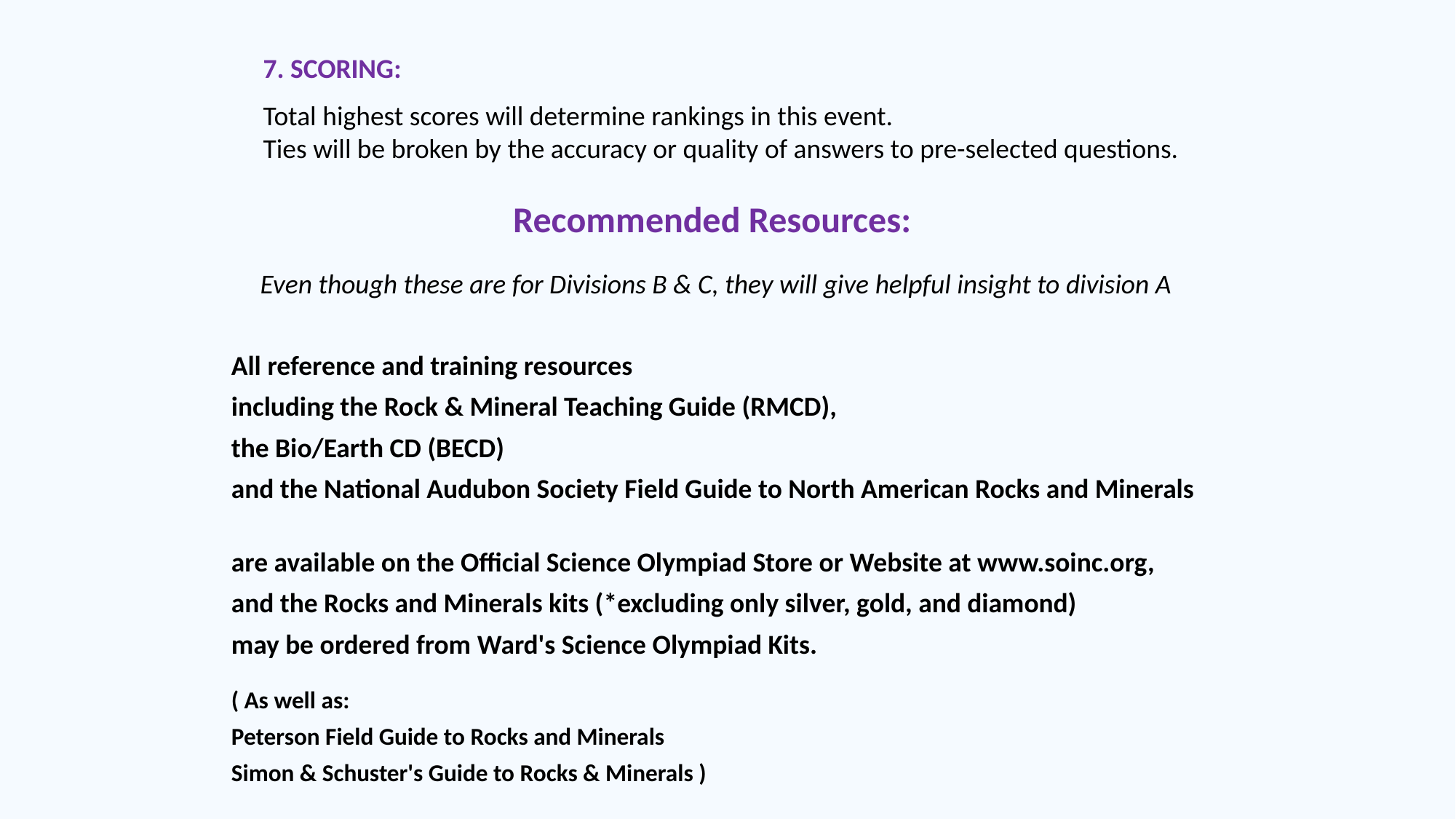

7. SCORING:

Total highest scores will determine rankings in this event.
Ties will be broken by the accuracy or quality of answers to pre-selected questions.
Recommended Resources:

Even though these are for Divisions B & C, they will give helpful insight to division A

All reference and training resources
including the Rock & Mineral Teaching Guide (RMCD),
the Bio/Earth CD (BECD)
and the National Audubon Society Field Guide to North American Rocks and Minerals

are available on the Official Science Olympiad Store or Website at www.soinc.org,
and the Rocks and Minerals kits (*excluding only silver, gold, and diamond)
may be ordered from Ward's Science Olympiad Kits.

( As well as:
Peterson Field Guide to Rocks and Minerals
Simon & Schuster's Guide to Rocks & Minerals )